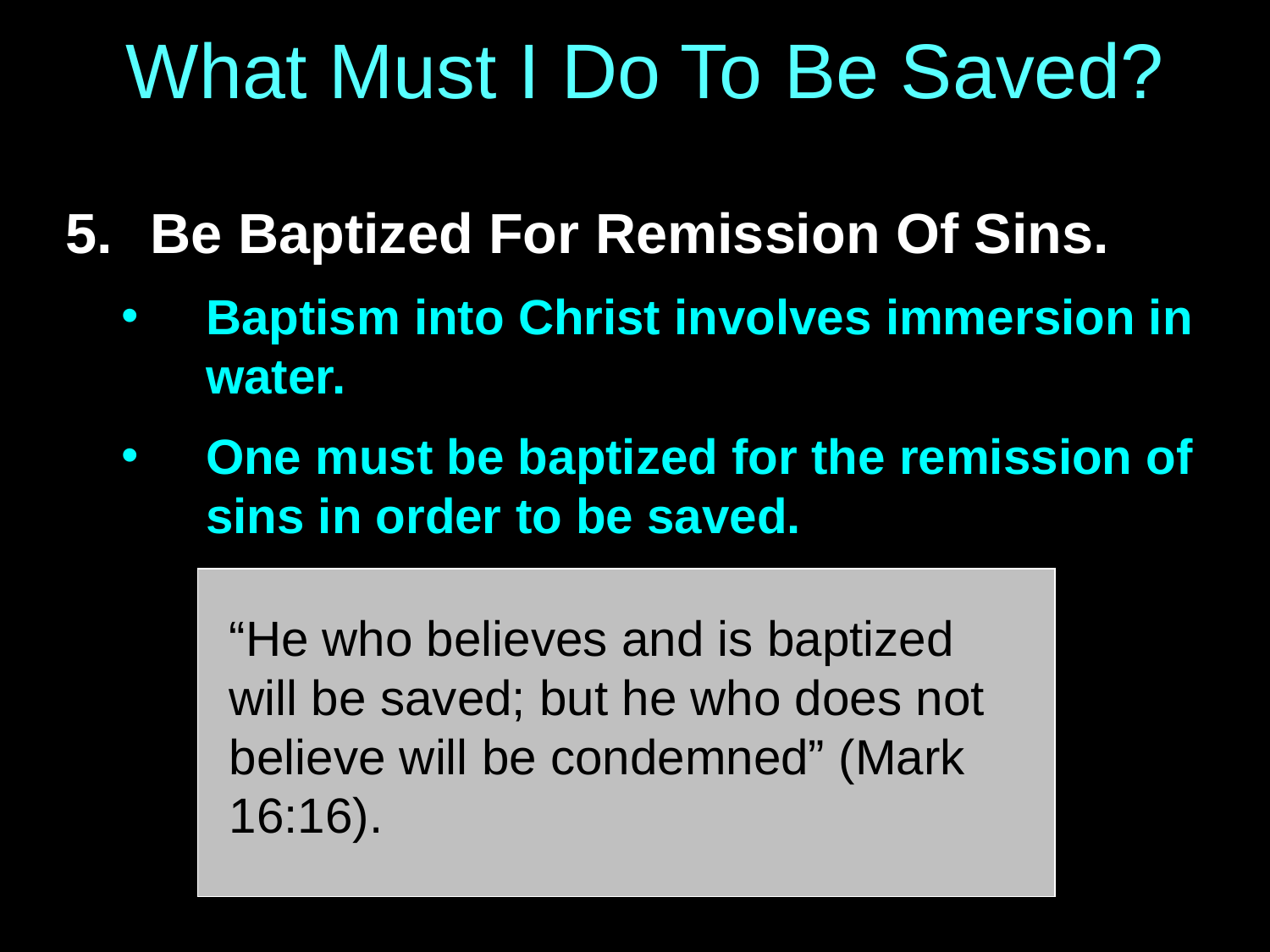

# What Must I Do To Be Saved?
Be Baptized For Remission Of Sins.
Baptism into Christ involves immersion in water.
One must be baptized for the remission of sins in order to be saved.

“He who believes and is baptized will be saved; but he who does not believe will be condemned” (Mark 16:16).